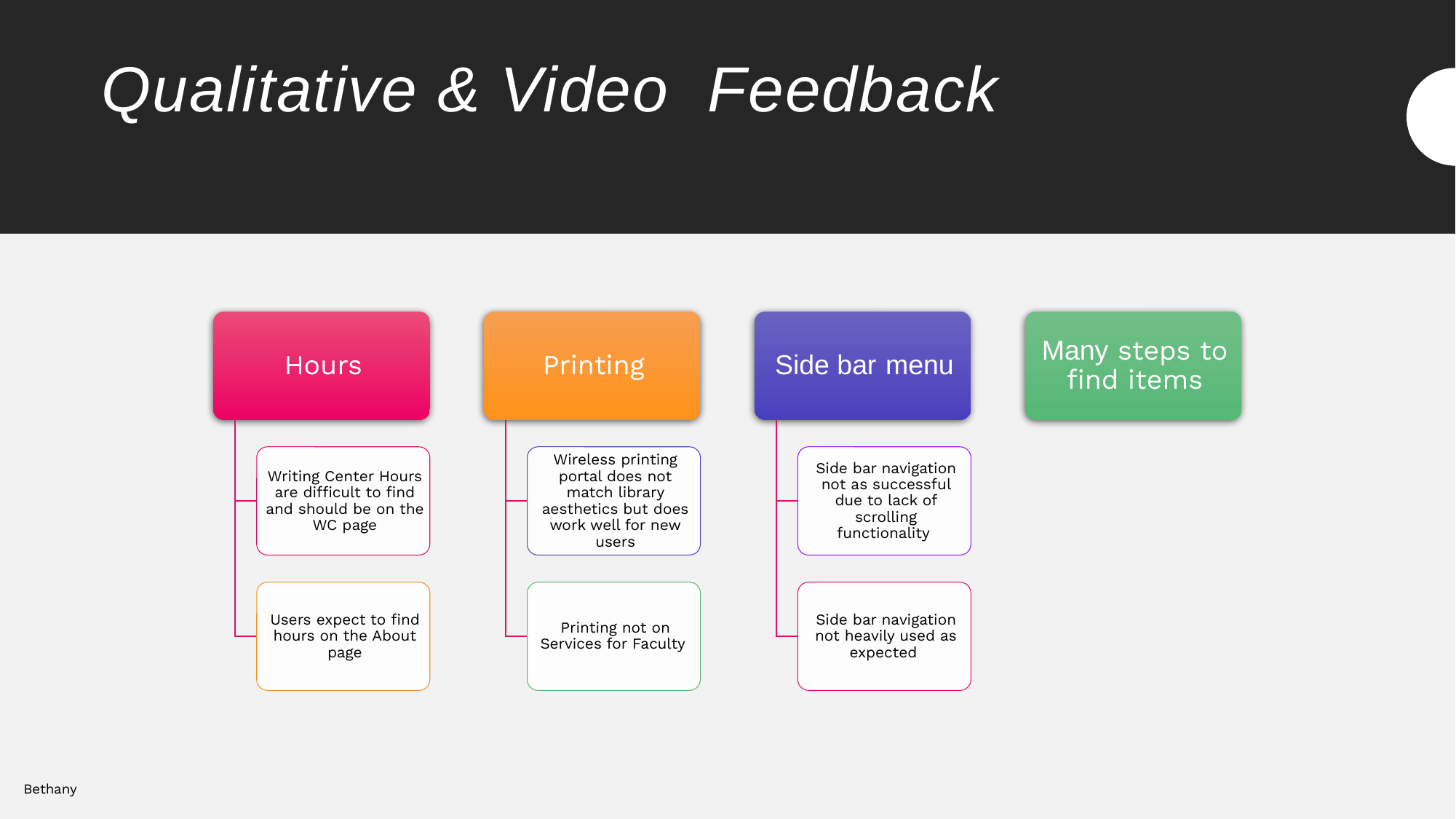

# Qualitative & Video  Feedback

Hours
Writing Center Hours are difficult to find and should be on the WC page
Users expect to find hours on the About page
Printing
Wireless printing portal does not match library aesthetics but does work well for new users
Printing not on Services for Faculty
Side bar menu
Side bar navigation not as successful due to lack of scrolling functionality
Side bar navigation not heavily used as expected
Many steps to find items
Bethany